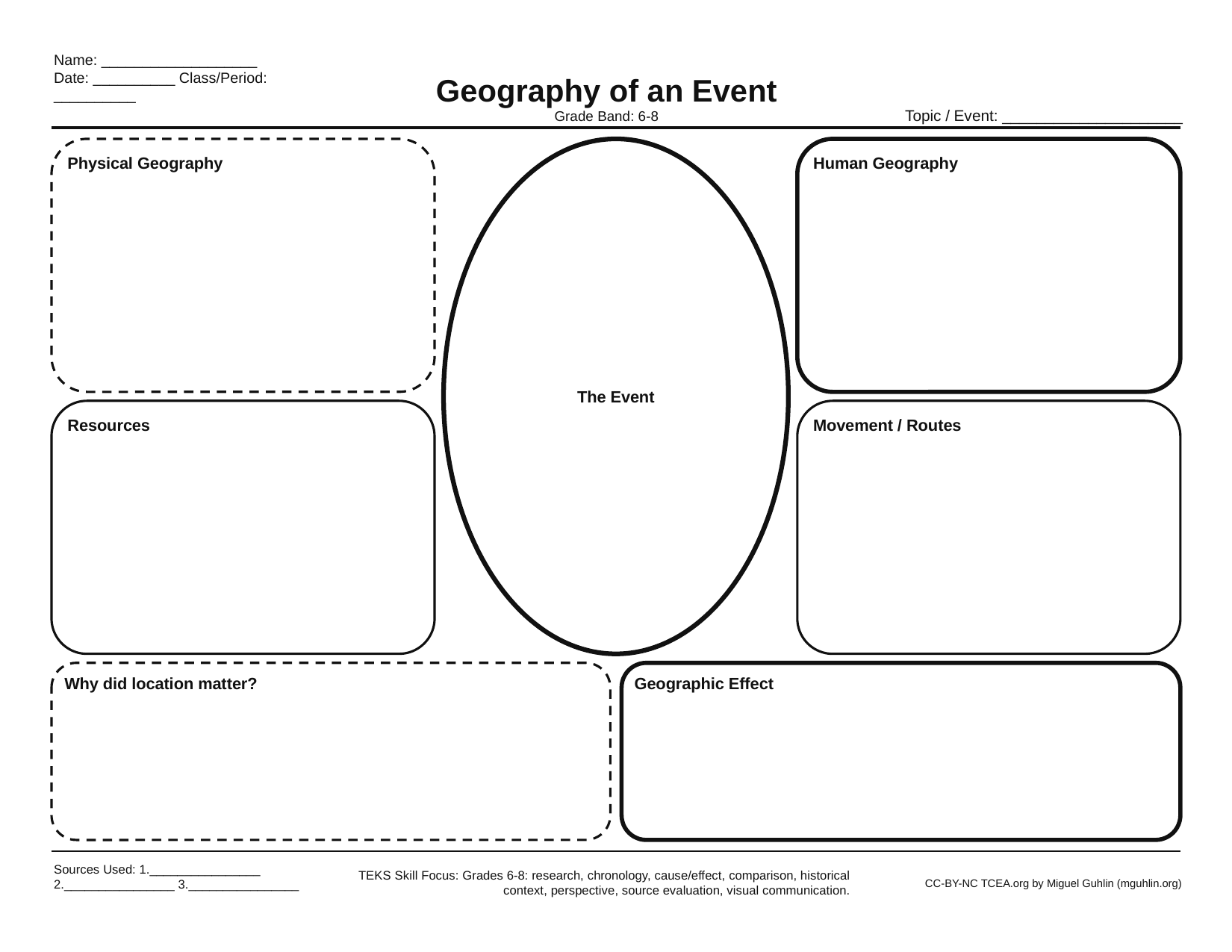

Name: ___________________
Date: __________ Class/Period: __________
Geography of an Event
Topic / Event: _____________________
Grade Band: 6-8
Physical Geography

The Event
Human Geography

Resources

Movement / Routes

Why did location matter?

Geographic Effect

Sources Used: 1.________________ 2.________________ 3.________________
TEKS Skill Focus: Grades 6-8: research, chronology, cause/effect, comparison, historical context, perspective, source evaluation, visual communication.
CC-BY-NC TCEA.org by Miguel Guhlin (mguhlin.org)